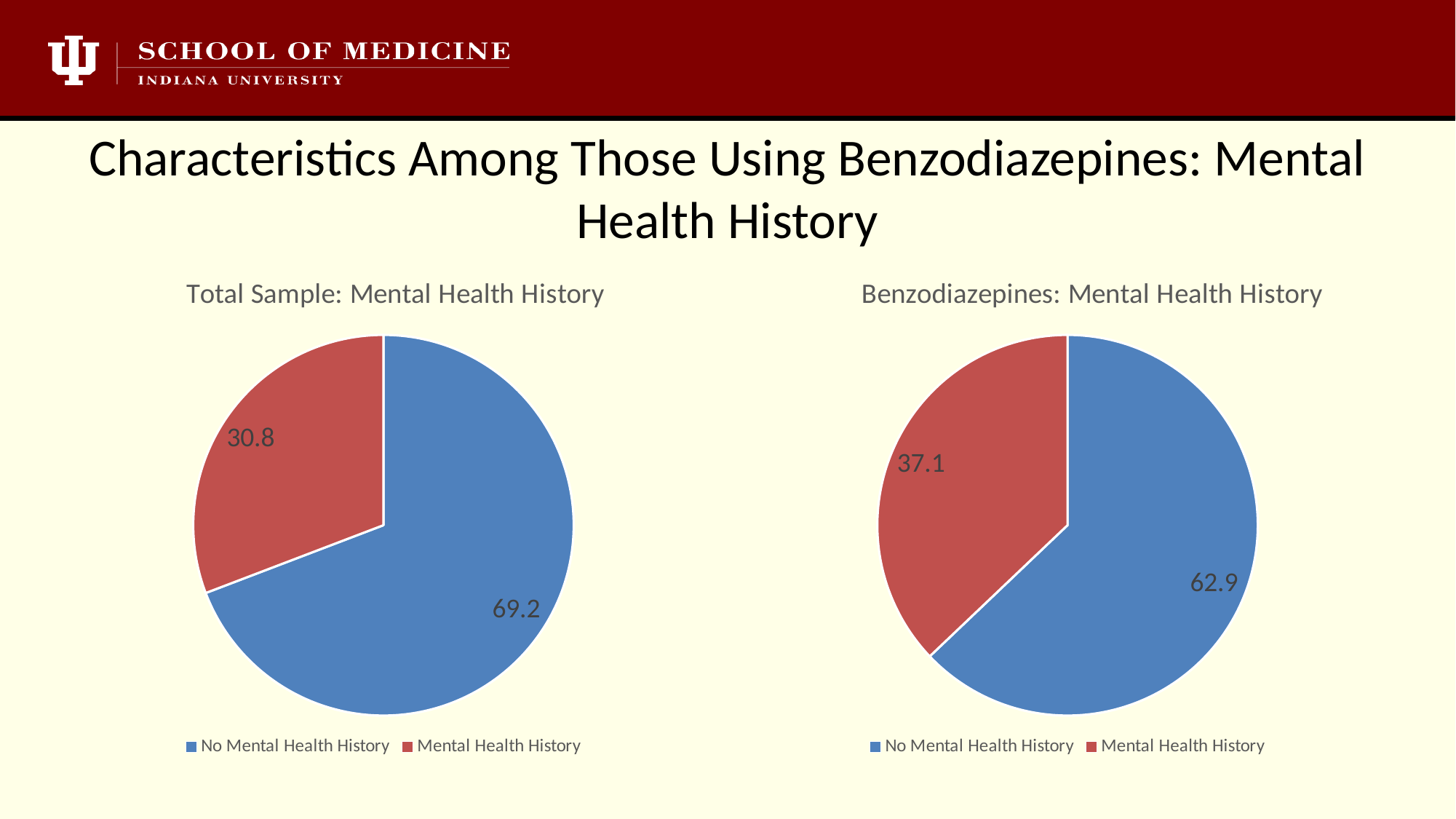

# Characteristics Among Those Using Benzodiazepines: Mental Health History

### Chart: Total Sample: Mental Health History

| Category | Total Sample Mental Health History
 |
|---|---|
| No Mental Health History | 69.2 |
| Mental Health History | 30.8 |

### Chart: Benzodiazepines: Mental Health History

| Category | Benzodiazepine in Tox Report
 |
|---|---|
| No Mental Health History | 62.9 |
| Mental Health History | 37.1 |